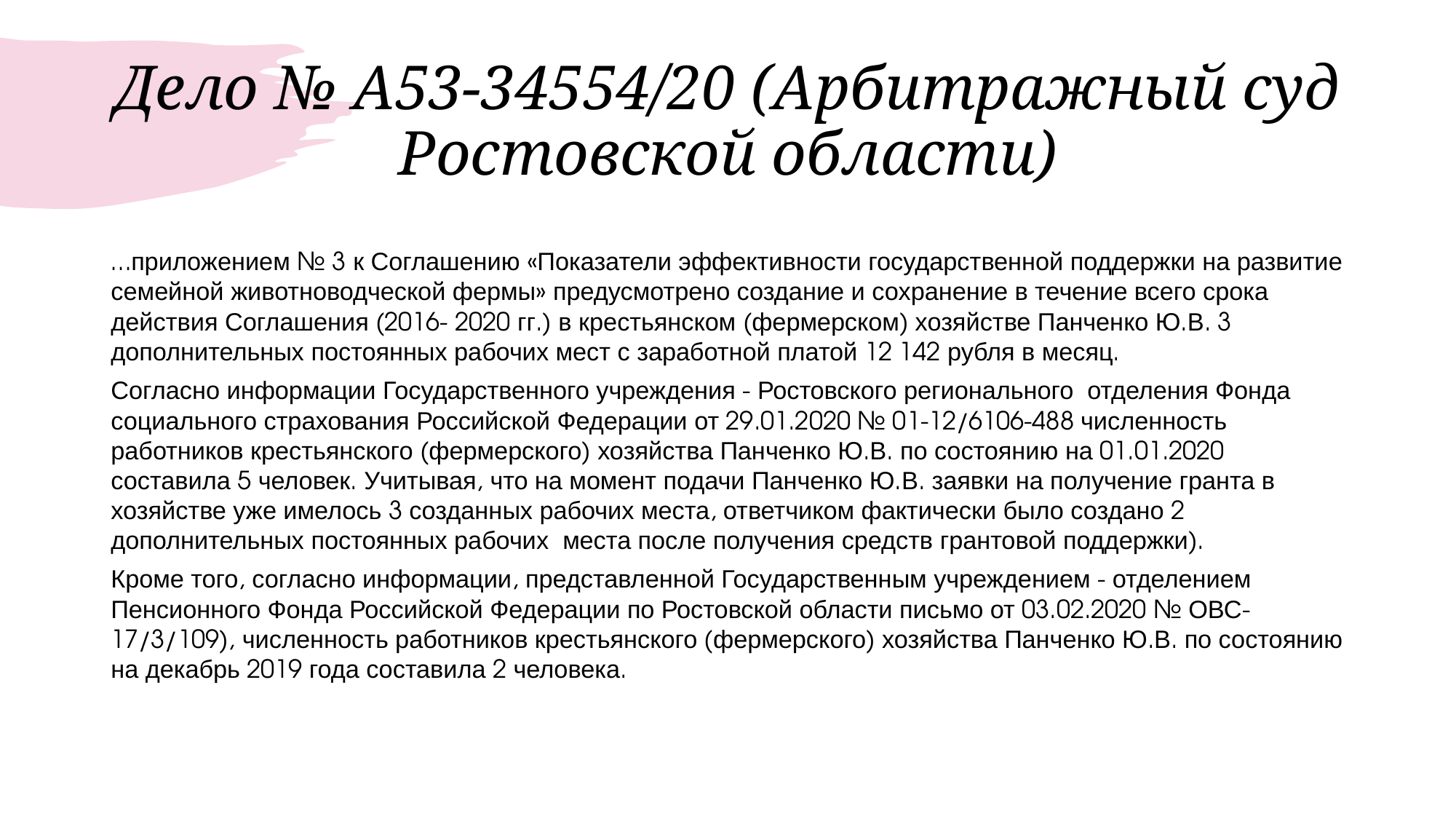

# Дело № А53-34554/20 (Арбитражный суд Ростовской области)
…приложением № 3 к Соглашению «Показатели эффективности государственной поддержки на развитие семейной животноводческой фермы» предусмотрено создание и сохранение в течение всего срока действия Соглашения (2016- 2020 гг.) в крестьянском (фермерском) хозяйстве Панченко Ю.В. 3 дополнительных постоянных рабочих мест с заработной платой 12 142 рубля в месяц.
Согласно информации Государственного учреждения - Ростовского регионального  отделения Фонда социального страхования Российской Федерации от 29.01.2020 № 01-12/6106-488 численность работников крестьянского (фермерского) хозяйства Панченко Ю.В. по состоянию на 01.01.2020 составила 5 человек. Учитывая, что на момент подачи Панченко Ю.В. заявки на получение гранта в хозяйстве уже имелось 3 созданных рабочих места, ответчиком фактически было создано 2 дополнительных постоянных рабочих  места после получения средств грантовой поддержки).
Кроме того, согласно информации, представленной Государственным учреждением - отделением Пенсионного Фонда Российской Федерации по Ростовской области письмо от 03.02.2020 № ОВС-17/3/109), численность работников крестьянского (фермерского) хозяйства Панченко Ю.В. по состоянию на декабрь 2019 года составила 2 человека.